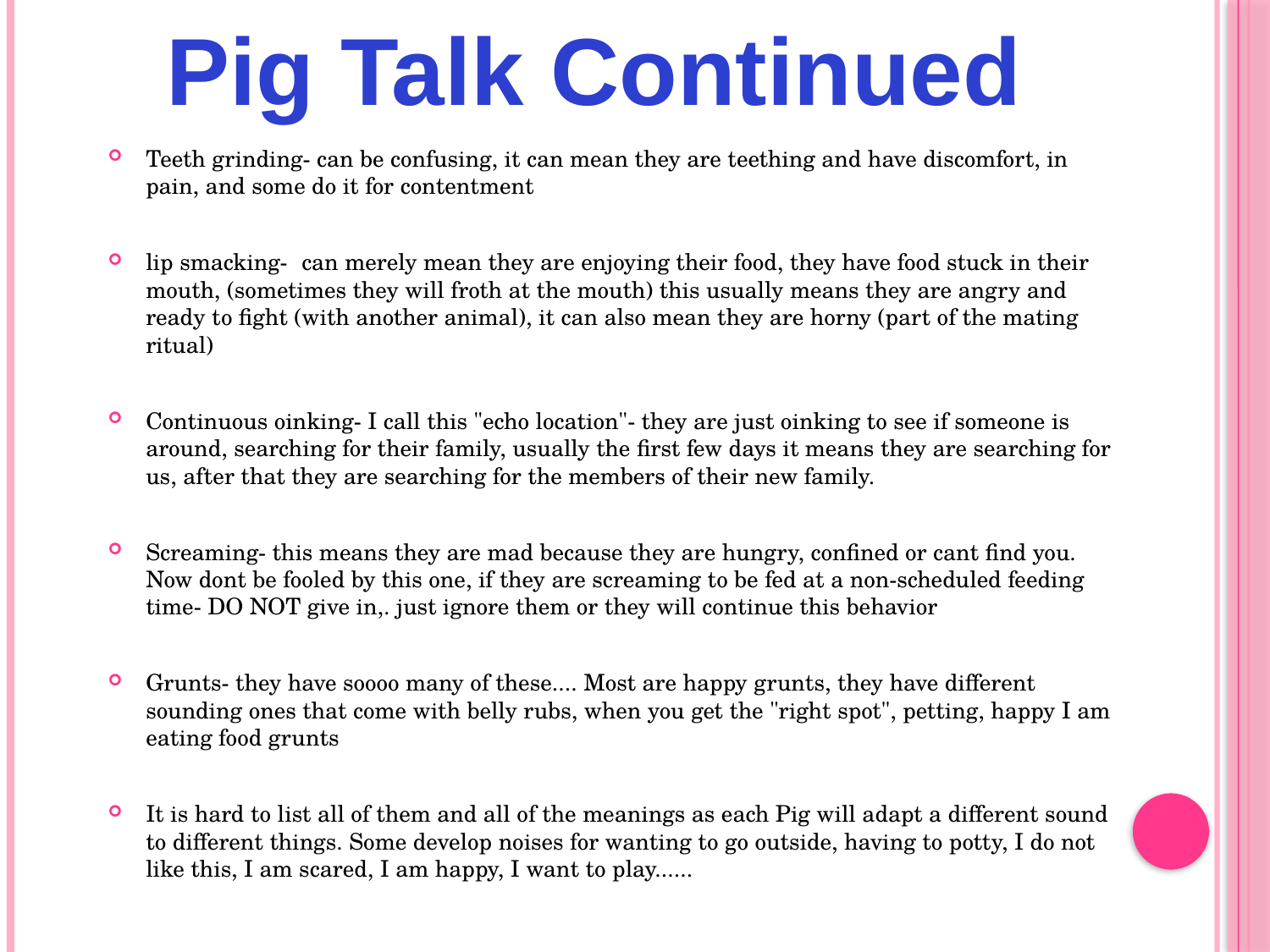

Pig Talk Continued
Teeth grinding- can be confusing, it can mean they are teething and have discomfort, in pain, and some do it for contentment

lip smacking-  can merely mean they are enjoying their food, they have food stuck in their mouth, (sometimes they will froth at the mouth) this usually means they are angry and ready to fight (with another animal), it can also mean they are horny (part of the mating ritual)

Continuous oinking- I call this "echo location"- they are just oinking to see if someone is around, searching for their family, usually the first few days it means they are searching for us, after that they are searching for the members of their new family.

Screaming- this means they are mad because they are hungry, confined or cant find you. Now dont be fooled by this one, if they are screaming to be fed at a non-scheduled feeding time- DO NOT give in,. just ignore them or they will continue this behavior

Grunts- they have soooo many of these.... Most are happy grunts, they have different sounding ones that come with belly rubs, when you get the "right spot", petting, happy I am eating food grunts

It is hard to list all of them and all of the meanings as each Pig will adapt a different sound to different things. Some develop noises for wanting to go outside, having to potty, I do not like this, I am scared, I am happy, I want to play......